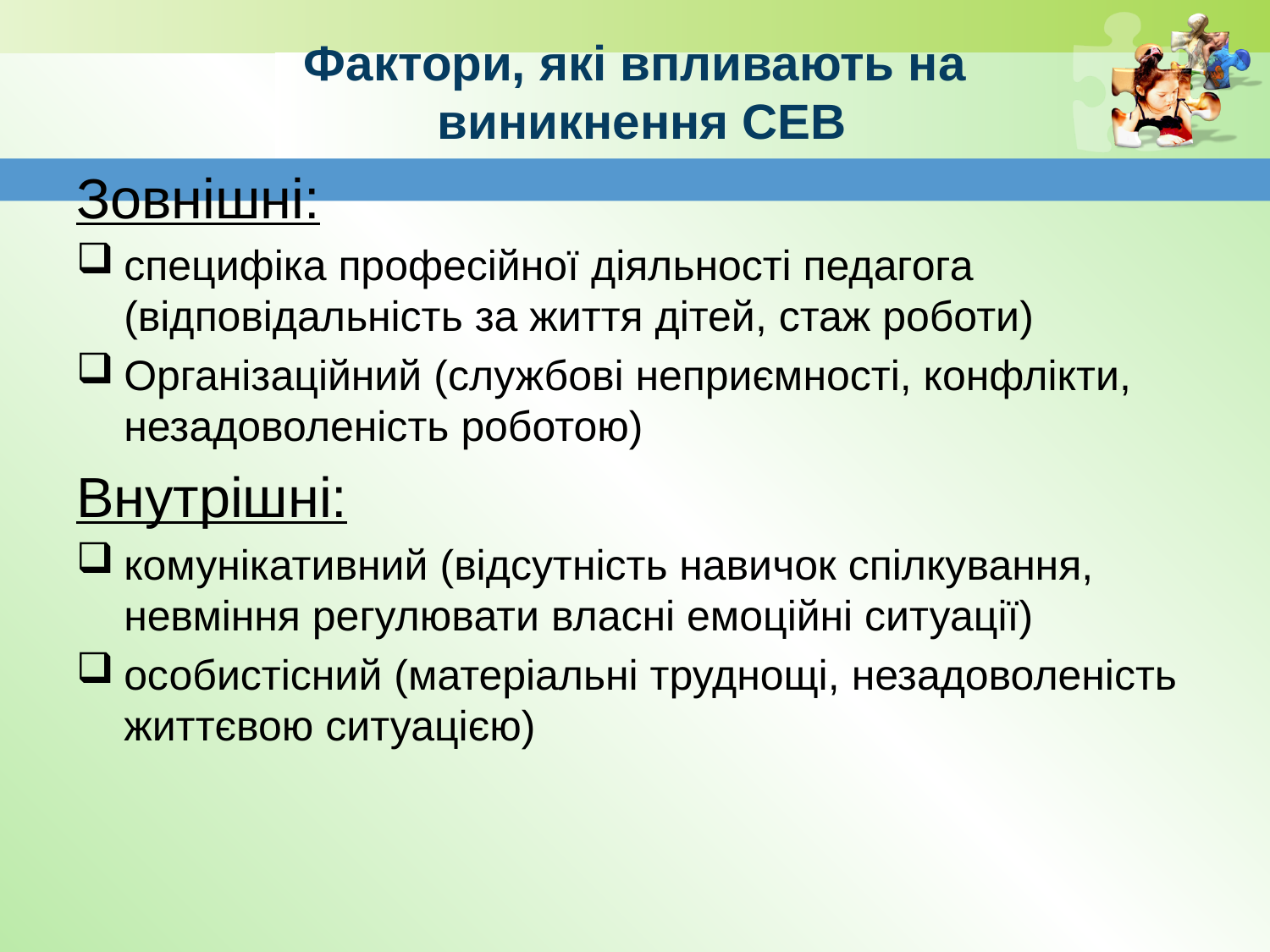

# Фактори, які впливають на виникнення СЕВ
Зовнішні:
специфіка професійної діяльності педагога (відповідальність за життя дітей, стаж роботи)
Організаційний (службові неприємності, конфлікти, незадоволеність роботою)
Внутрішні:
комунікативний (відсутність навичок спілкування, невміння регулювати власні емоційні ситуації)
особистісний (матеріальні труднощі, незадоволеність життєвою ситуацією)